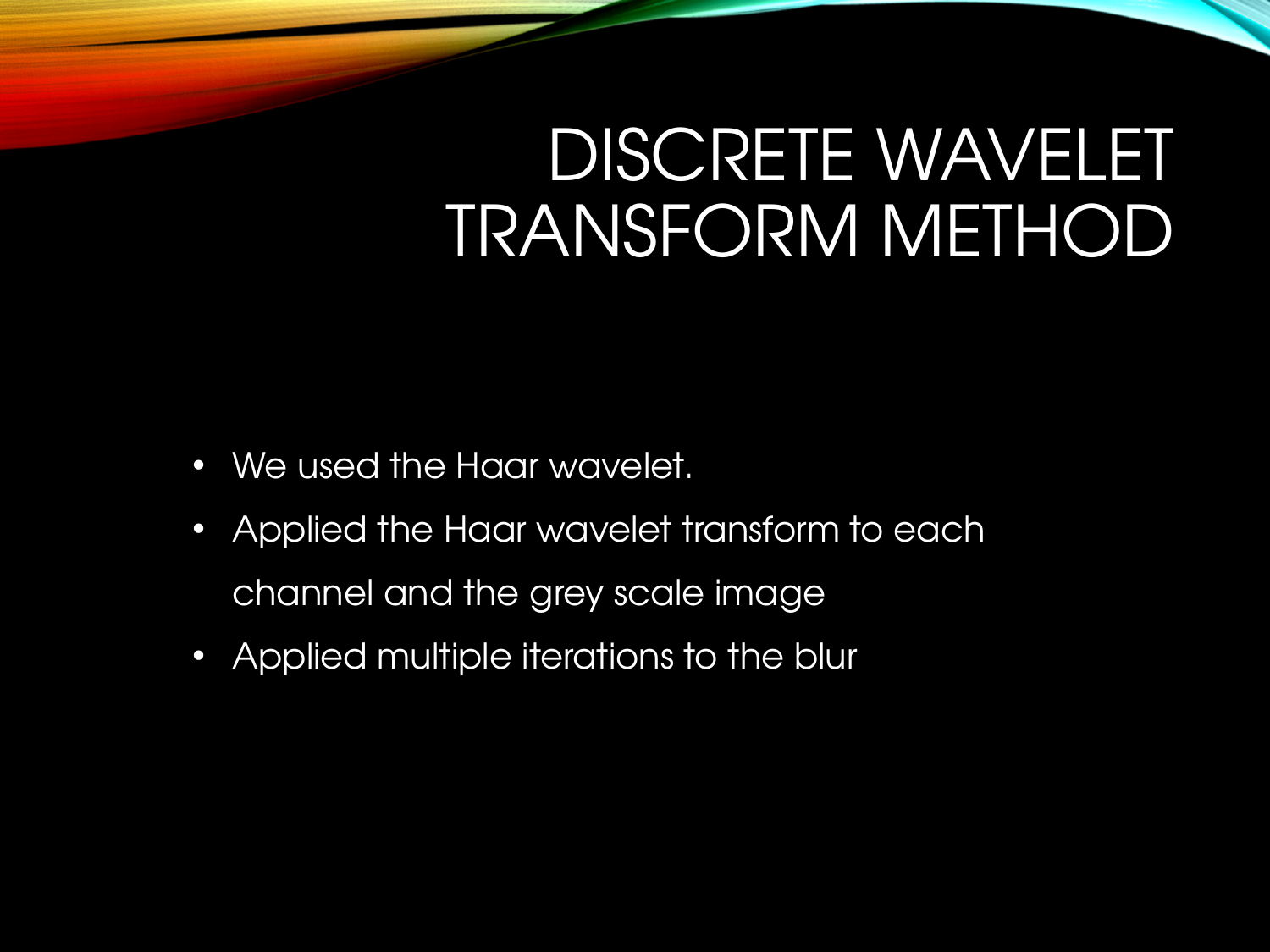

# Discrete Wavelet Transform Method
We used the Haar wavelet.
Applied the Haar wavelet transform to each channel and the grey scale image
Applied multiple iterations to the blur